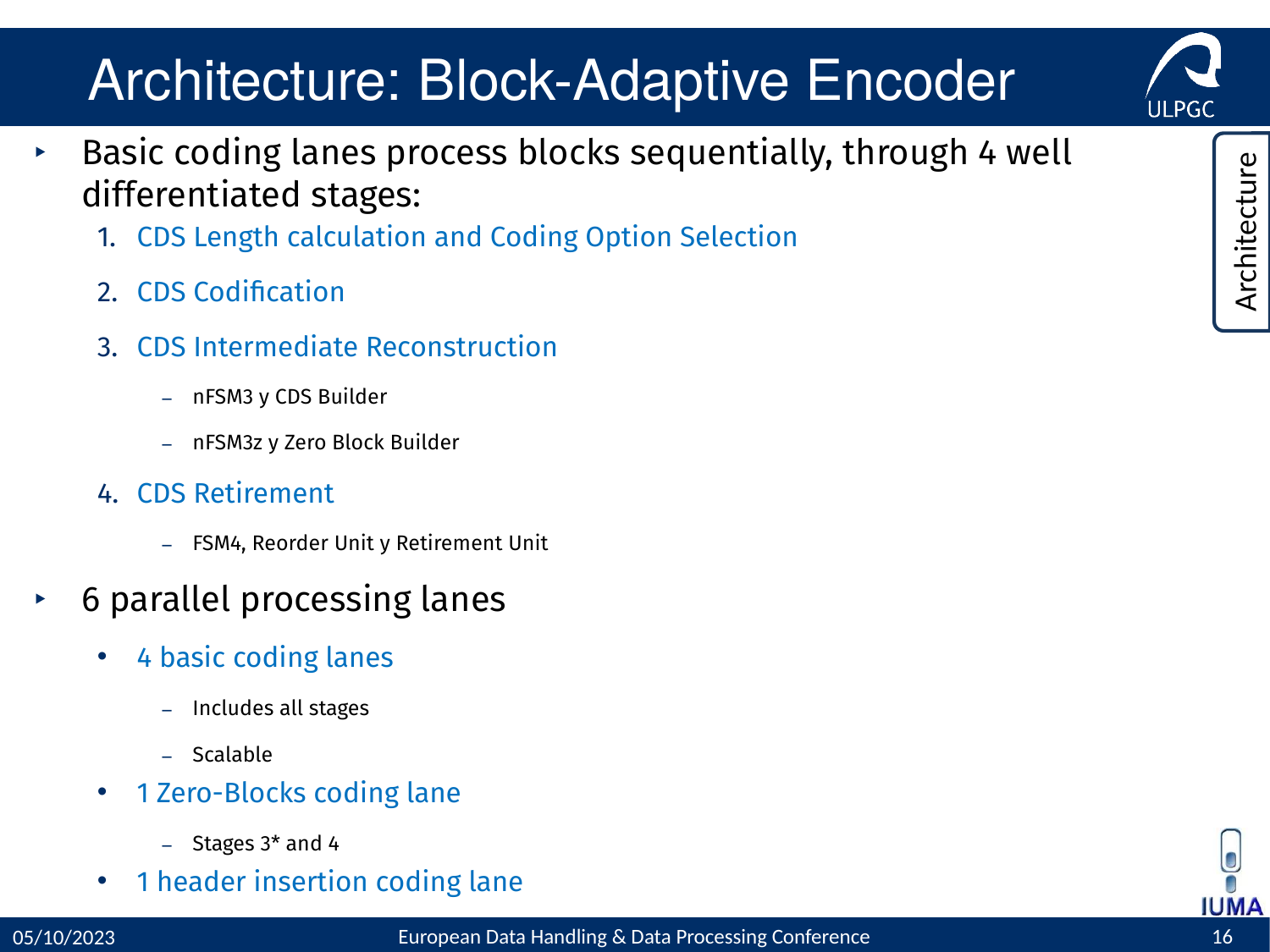

# Architecture: Block-Adaptive Encoder
Basic coding lanes process blocks sequentially, through 4 well differentiated stages:
CDS Length calculation and Coding Option Selection
CDS Codification
CDS Intermediate Reconstruction
nFSM3 y CDS Builder
nFSM3z y Zero Block Builder
CDS Retirement
FSM4, Reorder Unit y Retirement Unit
6 parallel processing lanes
4 basic coding lanes
Includes all stages
Scalable
1 Zero-Blocks coding lane
Stages 3* and 4
1 header insertion coding lane

Architecture
European Data Handling & Data Processing Conference
05/10/2023
16